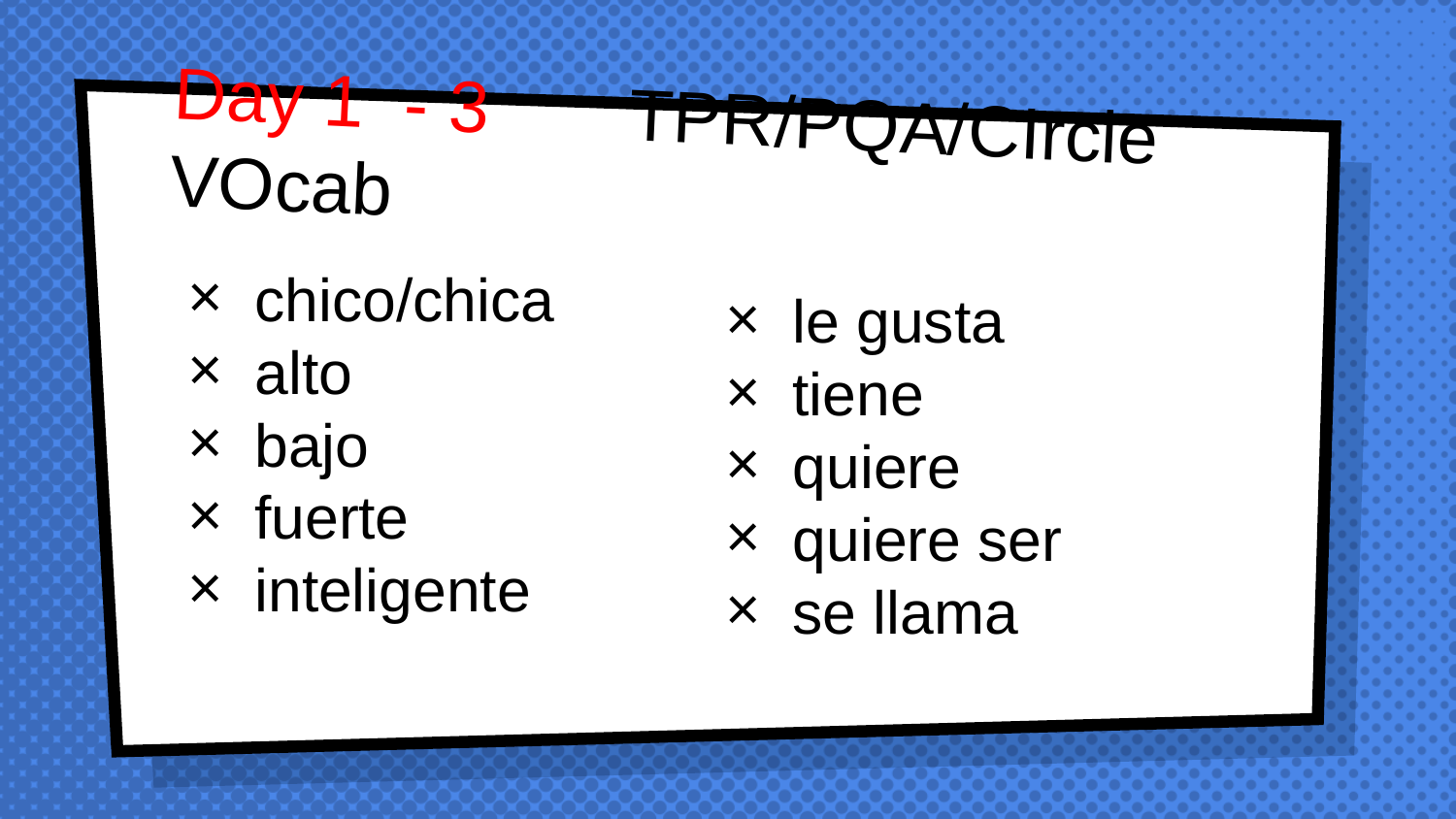

# Day 1  - 3 	 TPR/PQA/CIrcle VOcab
chico/chica
alto
bajo
fuerte
inteligente
le gusta
tiene
quiere
quiere ser
se llama